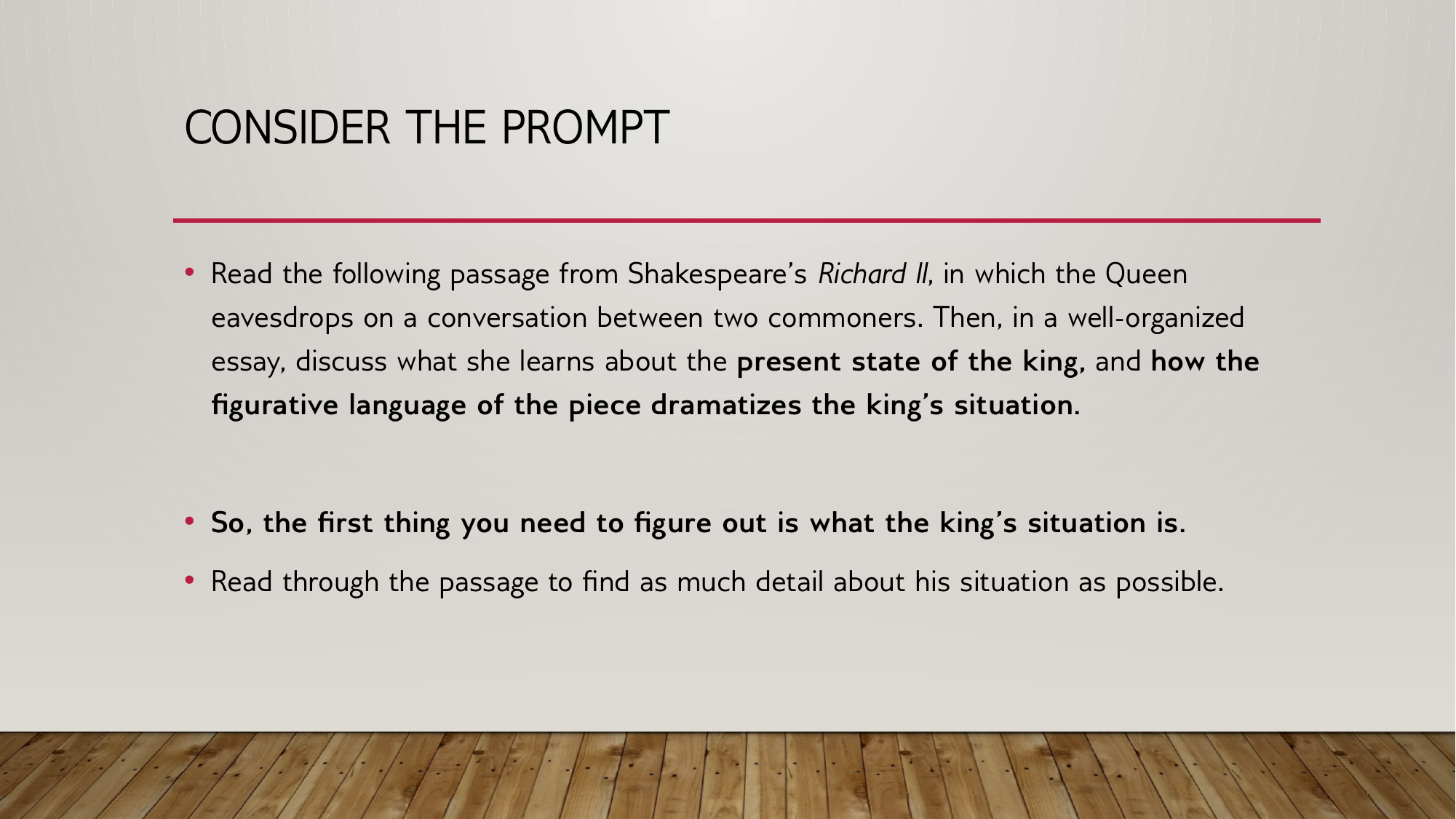

# Consider the prompt
Read the following passage from Shakespeare’s Richard II, in which the Queen eavesdrops on a conversation between two commoners. Then, in a well-organized essay, discuss what she learns about the present state of the king, and how the figurative language of the piece dramatizes the king’s situation.

So, the first thing you need to figure out is what the king’s situation is.
Read through the passage to find as much detail about his situation as possible.